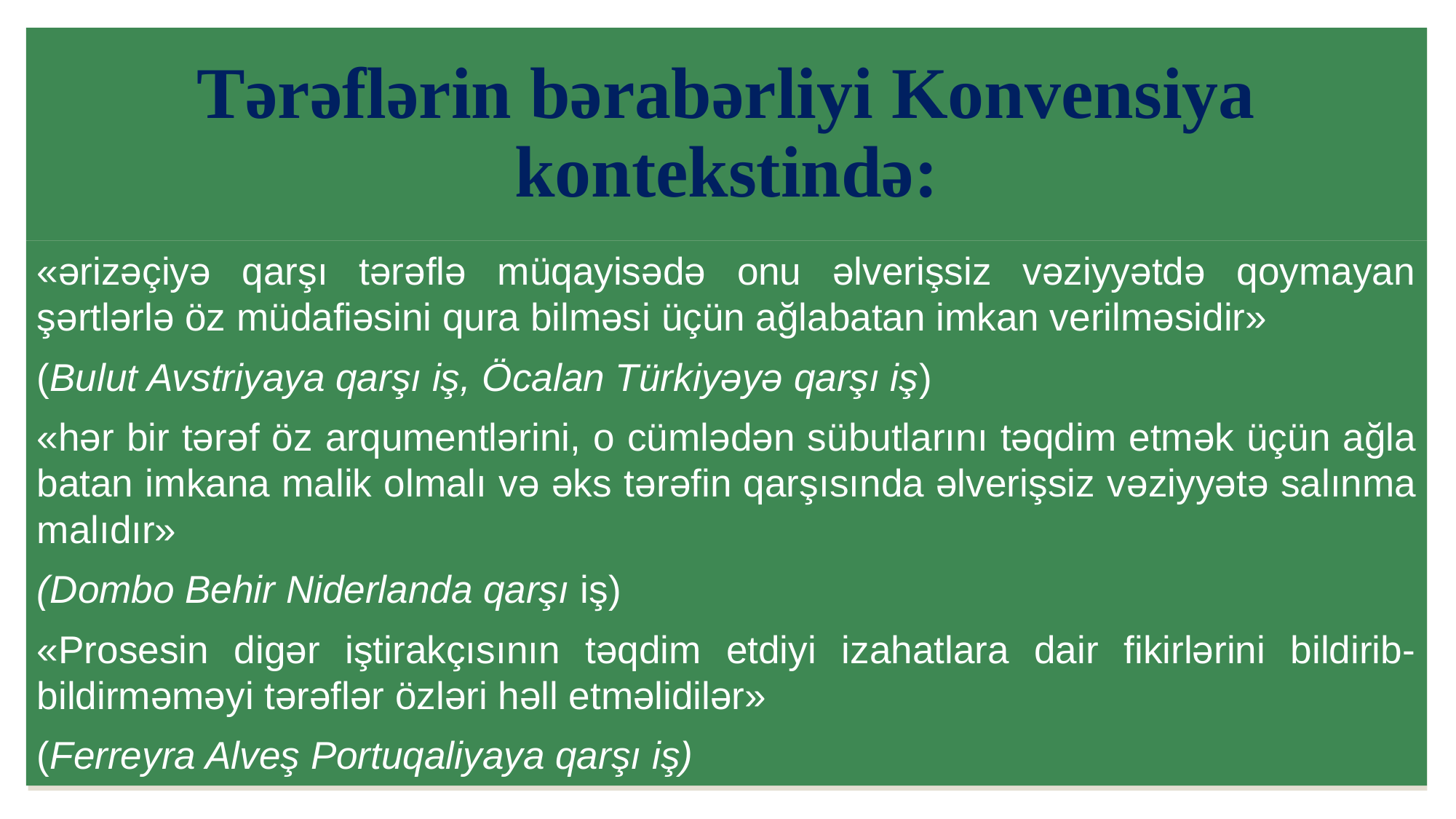

# Tərəflərin bərabərliyi Konvensiya kontekstində:
«ərizəçiyə qarşı tərəflə müqayisədə onu əlverişsiz vəziyyətdə qoymayan şərtlərlə öz müdafiəsini qura bilməsi üçün ağlabatan imkan verilməsidir»
(Bulut Avstriyaya qarşı iş, Öcalan Türkiyəyə qarşı iş)
«hər bir tə­­rəf öz ar­­qu­­ment­­lə­­ri­­ni, o cüm­­lə­­dən sü­­but­­la­­rı­­nı təq­­dim et­­mək üçün ağ­­la­­ba­­tan im­­ka­­na ma­­lik ol­­ma­­lı və əks tə­­rə­­fin qar­­şı­­sın­­da əl­­ve­­riş­­siz və­­ziy­­yə­­tə sa­­lın­­ma­­ma­­lı­­dır»
(Dombo Behir Niderlanda qarşı iş)
«Prosesin digər iştirakçısının təqdim etdiyi izahatlara dair fikirlərini bildirib-bildirməməyi tərəflər özləri həll etməlidilər»
(Ferreyra Alveş Portuqaliyaya qarşı iş)